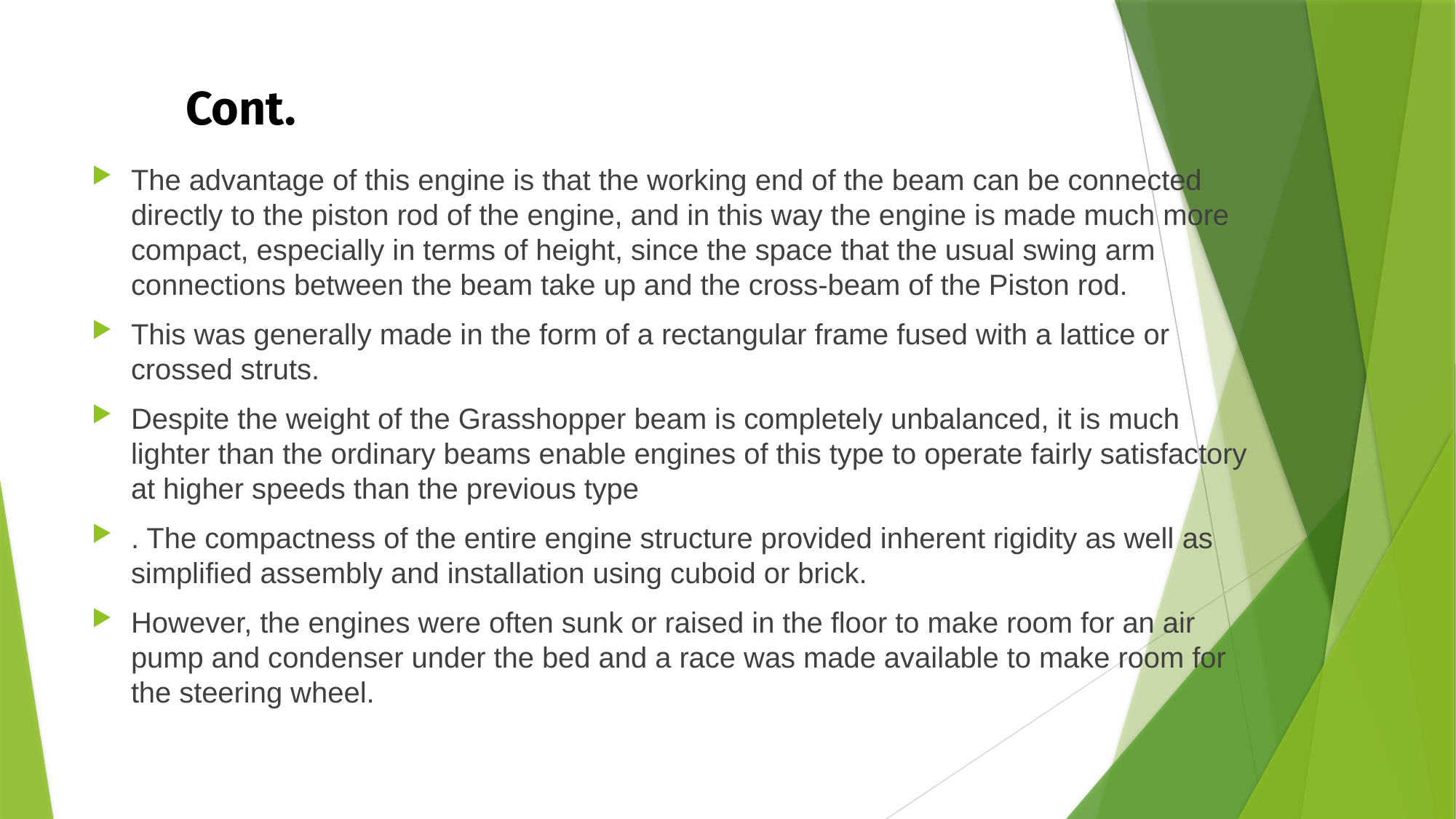

# Cont.
The advantage of this engine is that the working end of the beam can be connected directly to the piston rod of the engine, and in this way the engine is made much more compact, especially in terms of height, since the space that the usual swing arm connections between the beam take up and the cross-beam of the Piston rod.
This was generally made in the form of a rectangular frame fused with a lattice or crossed struts.
Despite the weight of the Grasshopper beam is completely unbalanced, it is much lighter than the ordinary beams enable engines of this type to operate fairly satisfactory at higher speeds than the previous type
. The compactness of the entire engine structure provided inherent rigidity as well as simplified assembly and installation using cuboid or brick.
However, the engines were often sunk or raised in the floor to make room for an air pump and condenser under the bed and a race was made available to make room for the steering wheel.